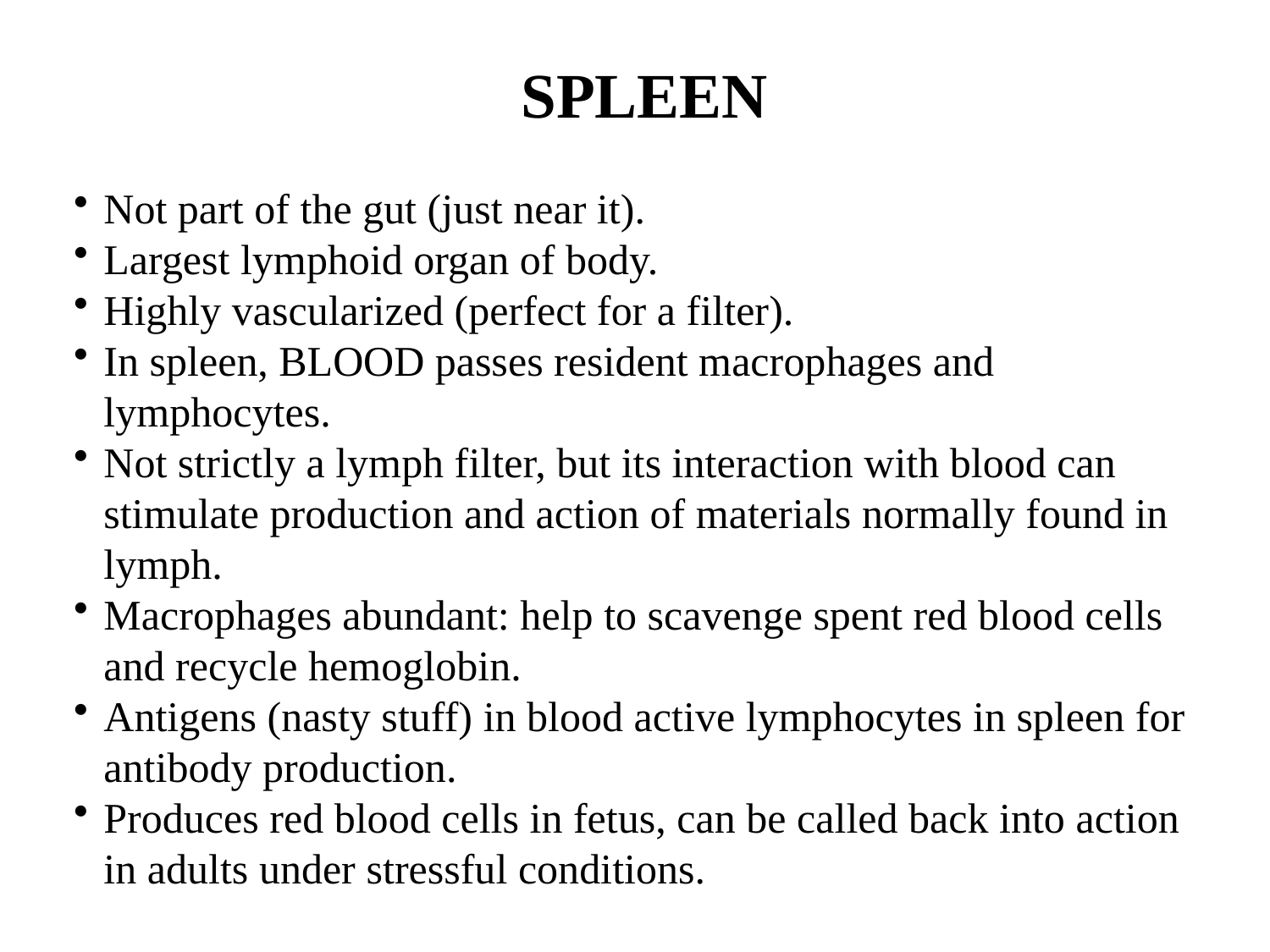

SPLEEN

Not part of the gut (just near it).
Largest lymphoid organ of body.
Highly vascularized (perfect for a filter).
In spleen, BLOOD passes resident macrophages and lymphocytes.
Not strictly a lymph filter, but its interaction with blood can stimulate production and action of materials normally found in lymph.
Macrophages abundant: help to scavenge spent red blood cells and recycle hemoglobin.
Antigens (nasty stuff) in blood active lymphocytes in spleen for antibody production.
Produces red blood cells in fetus, can be called back into action in adults under stressful conditions.